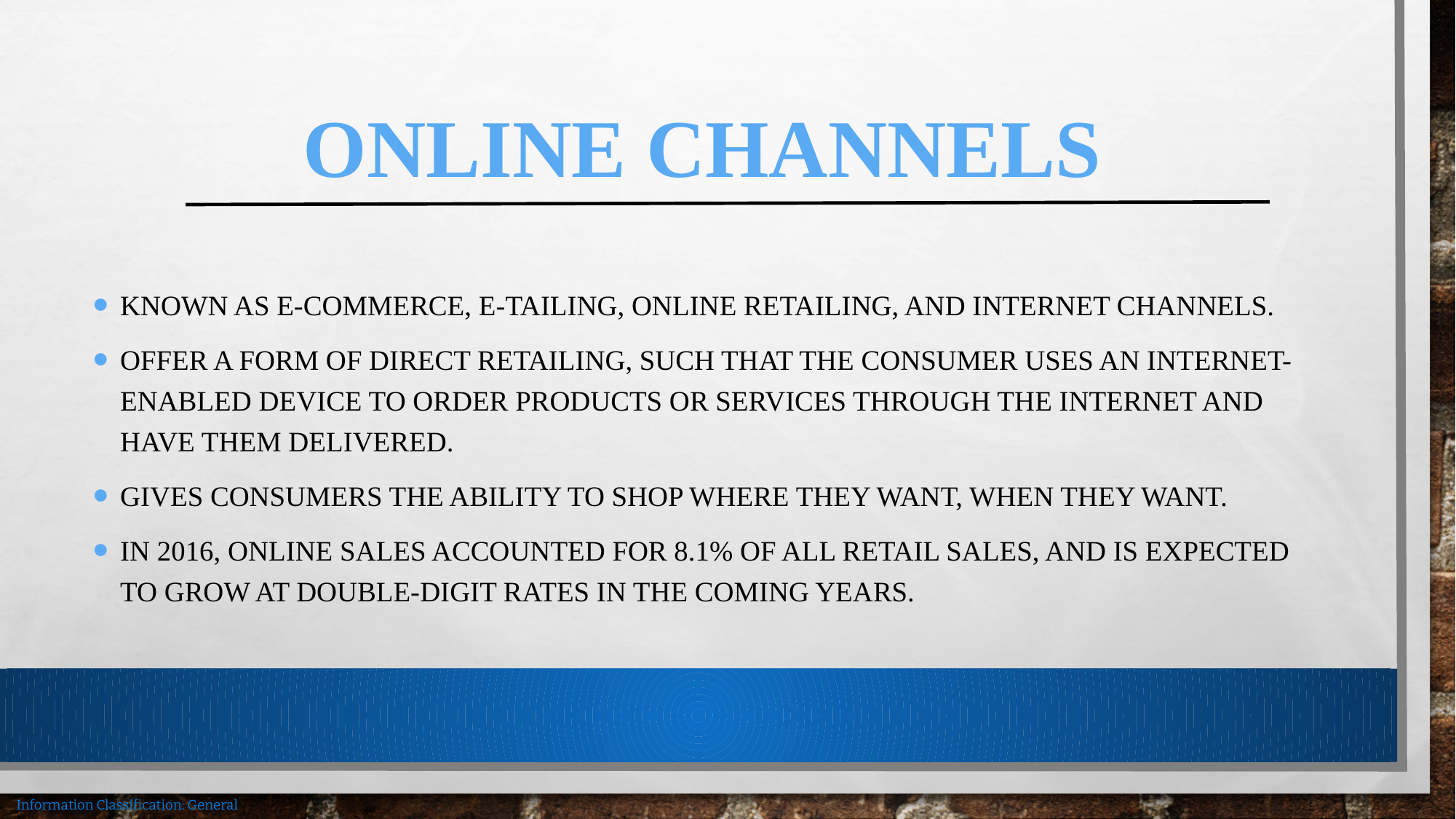

# Online Channels
Known as e-commerce, e-tailing, online retailing, and internet channels.
Offer a form of direct retailing, such that the consumer uses an Internet-enabled device to order products or services through the internet and have them delivered.
Gives consumers the ability to shop where they want, when they want.
In 2016, online sales accounted for 8.1% of all retail sales, and is expected to grow at double-digit rates in the COMING years.